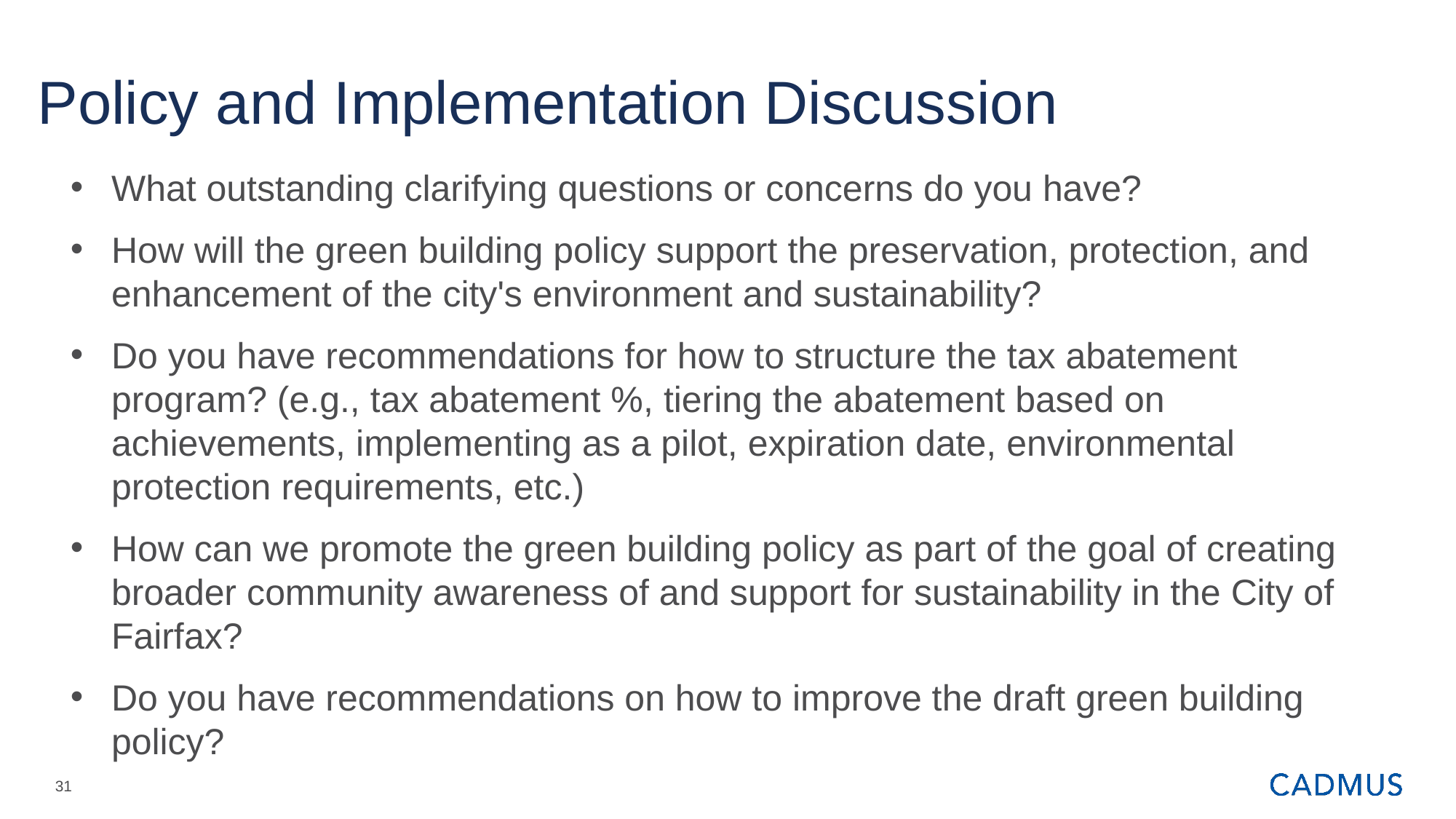

# Policy and Implementation Discussion
What outstanding clarifying questions or concerns do you have?
How will the green building policy support the preservation, protection, and enhancement of the city's environment and sustainability?
Do you have recommendations for how to structure the tax abatement program? (e.g., tax abatement %, tiering the abatement based on achievements, implementing as a pilot, expiration date, environmental protection requirements, etc.)
How can we promote the green building policy as part of the goal of creating broader community awareness of and support for sustainability in the City of Fairfax?
Do you have recommendations on how to improve the draft green building policy?